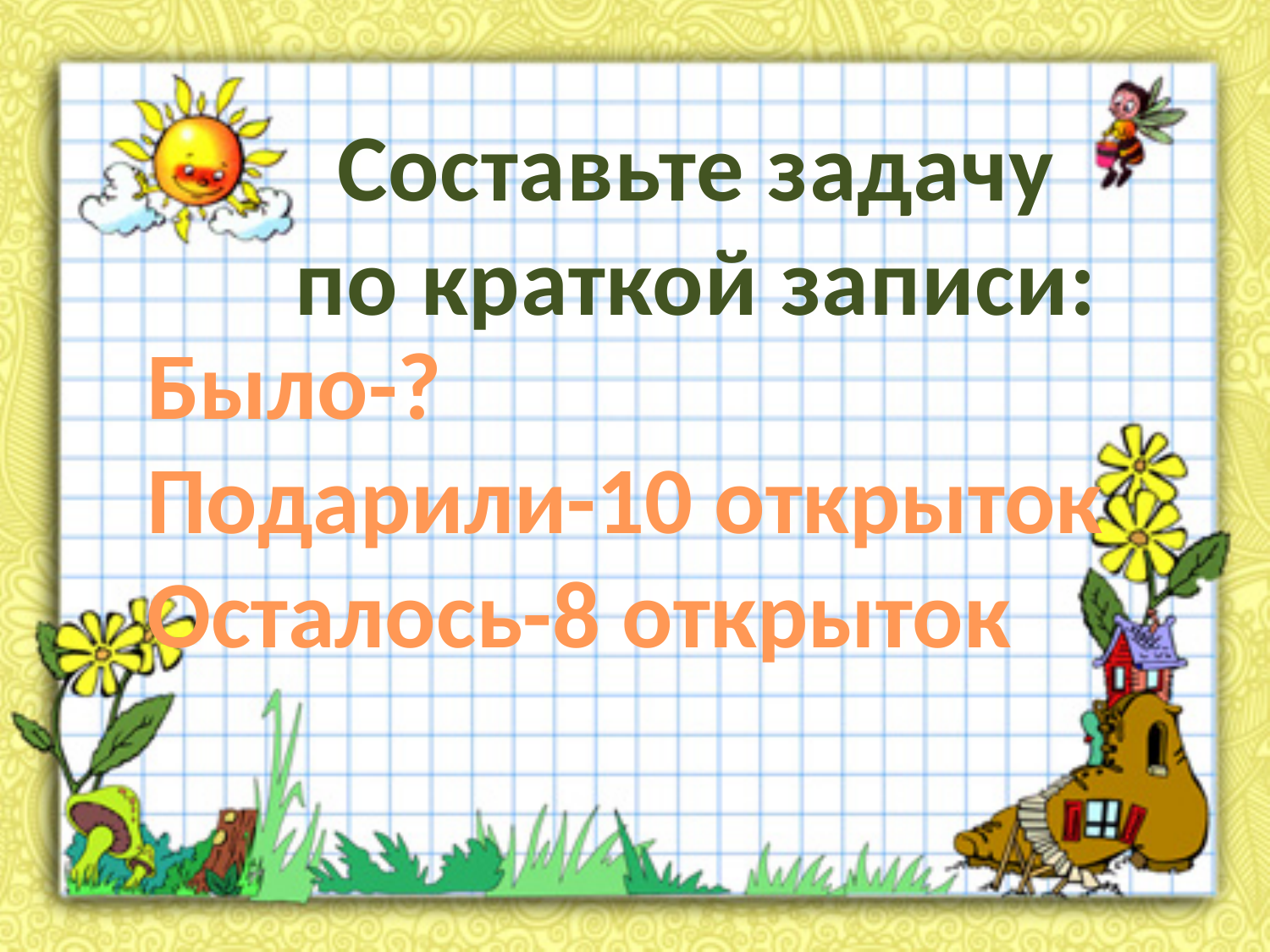

Составьте задачу
по краткой записи:
 Было-?
 Подарили-10 открыток
 Осталось-8 открыток